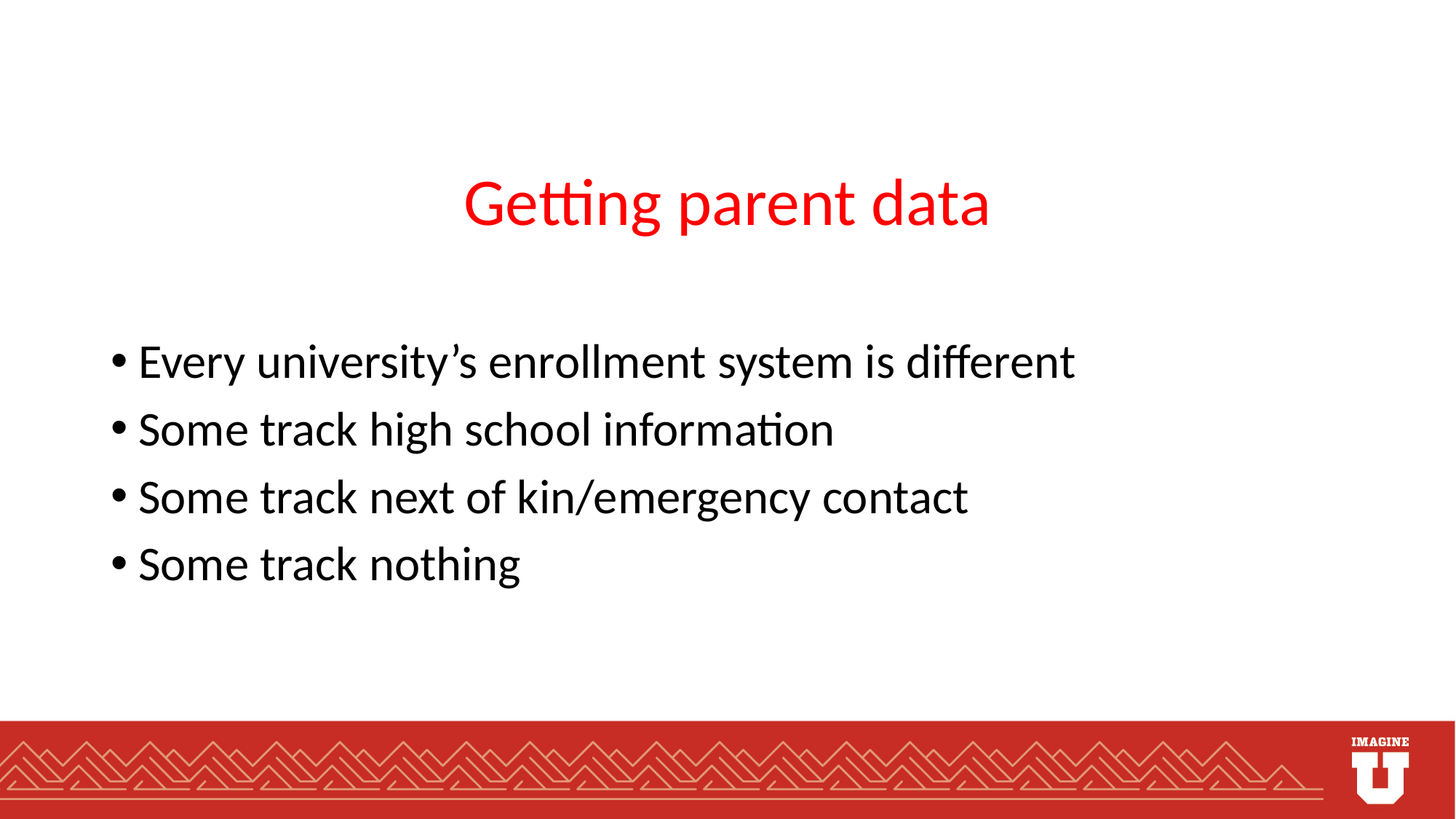

# Getting parent data
Every university’s enrollment system is different
Some track high school information
Some track next of kin/emergency contact
Some track nothing